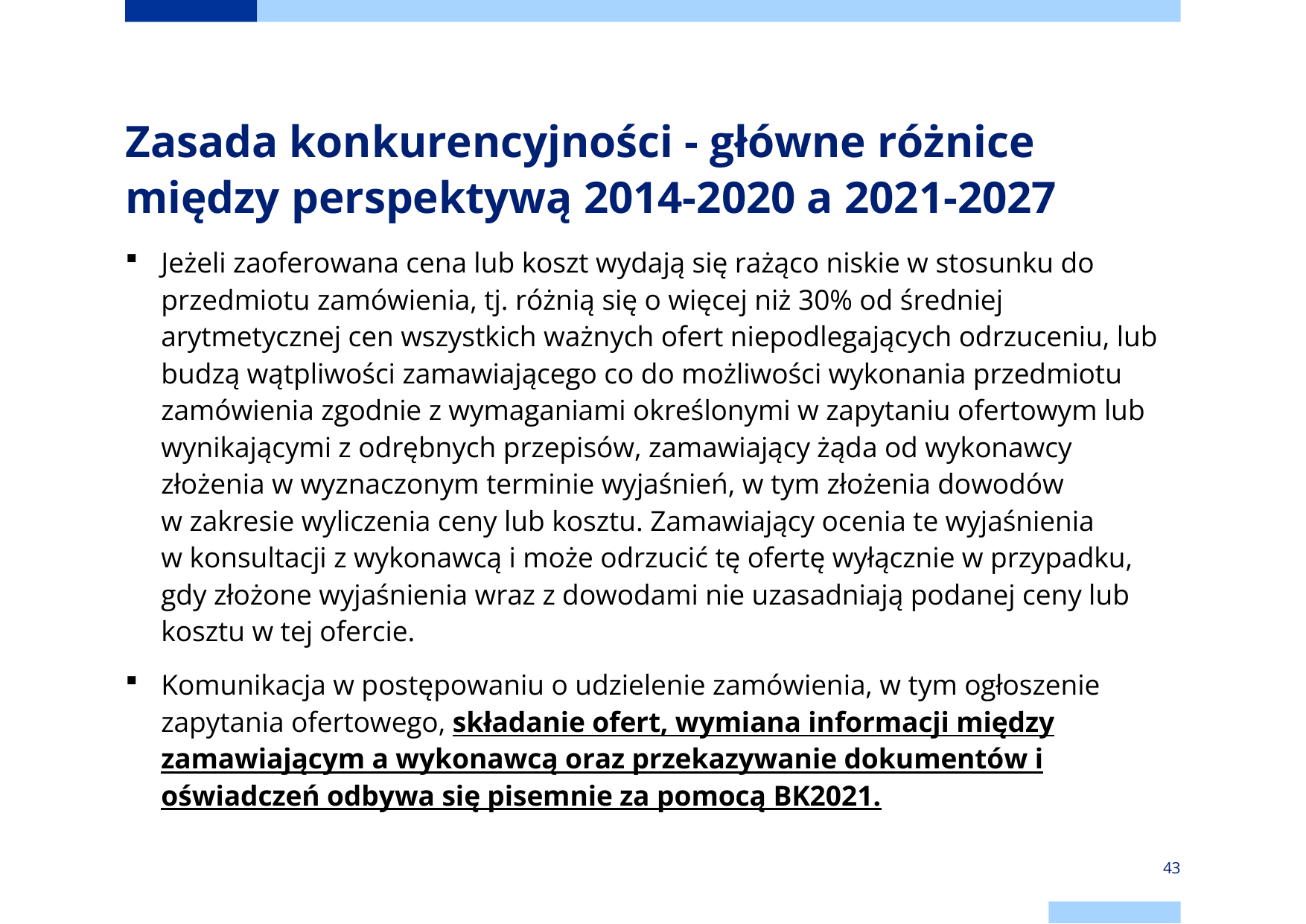

# Zasada konkurencyjności - główne różnice między perspektywą 2014-2020 a 2021-2027
Jeżeli zaoferowana cena lub koszt wydają się rażąco niskie w stosunku do przedmiotu zamówienia, tj. różnią się o więcej niż 30% od średniej arytmetycznej cen wszystkich ważnych ofert niepodlegających odrzuceniu, lub budzą wątpliwości zamawiającego co do możliwości wykonania przedmiotu zamówienia zgodnie z wymaganiami określonymi w zapytaniu ofertowym lub wynikającymi z odrębnych przepisów, zamawiający żąda od wykonawcy złożenia w wyznaczonym terminie wyjaśnień, w tym złożenia dowodów
w zakresie wyliczenia ceny lub kosztu. Zamawiający ocenia te wyjaśnienia
w konsultacji z wykonawcą i może odrzucić tę ofertę wyłącznie w przypadku, gdy złożone wyjaśnienia wraz z dowodami nie uzasadniają podanej ceny lub kosztu w tej ofercie.
Komunikacja w postępowaniu o udzielenie zamówienia, w tym ogłoszenie zapytania ofertowego, składanie ofert, wymiana informacji między zamawiającym a wykonawcą oraz przekazywanie dokumentów i oświadczeń odbywa się pisemnie za pomocą BK2021.
43